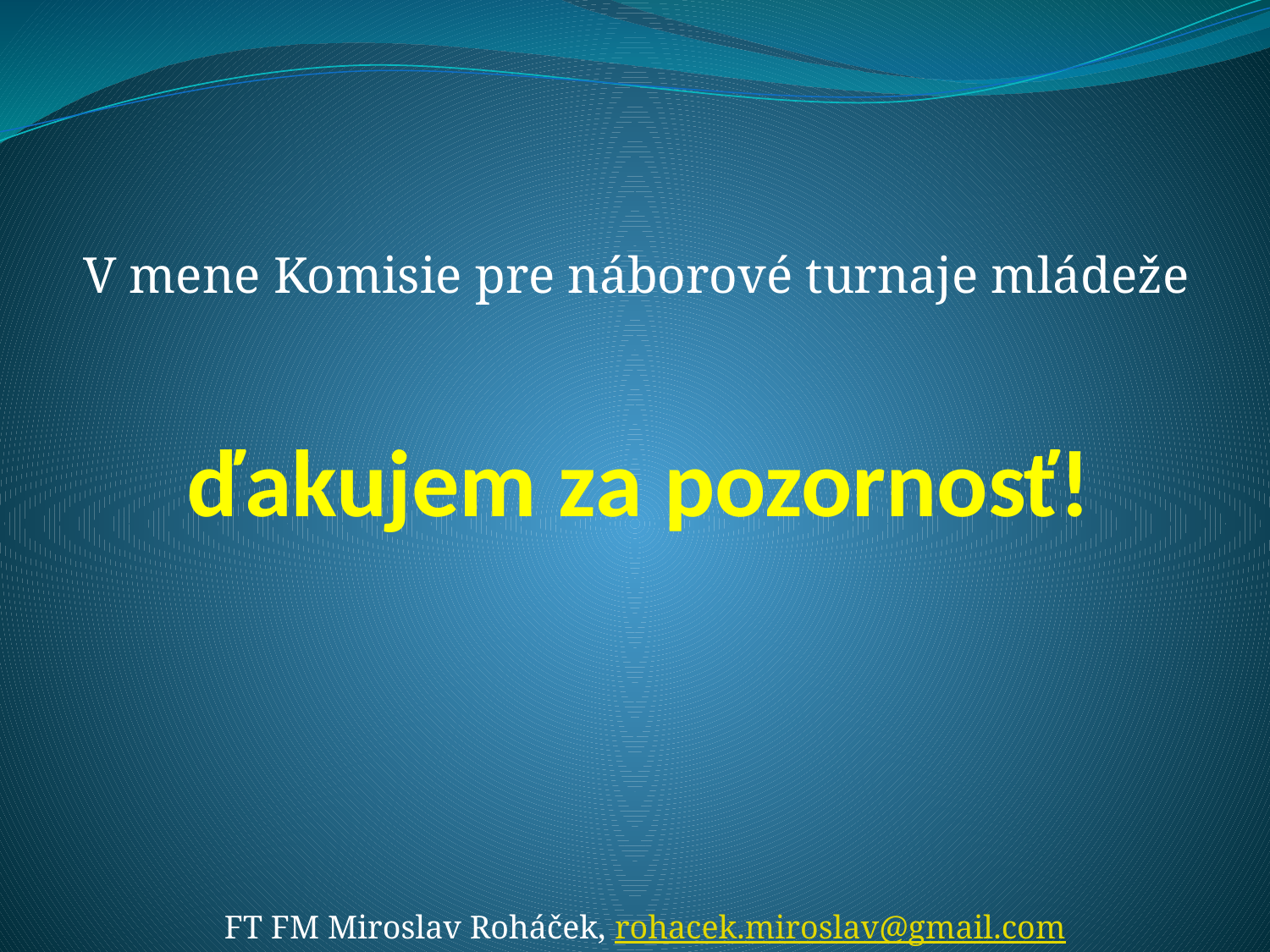

V mene Komisie pre náborové turnaje mládeže

ďakujem za pozornosť!
FT FM Miroslav Roháček, rohacek.miroslav@gmail.com